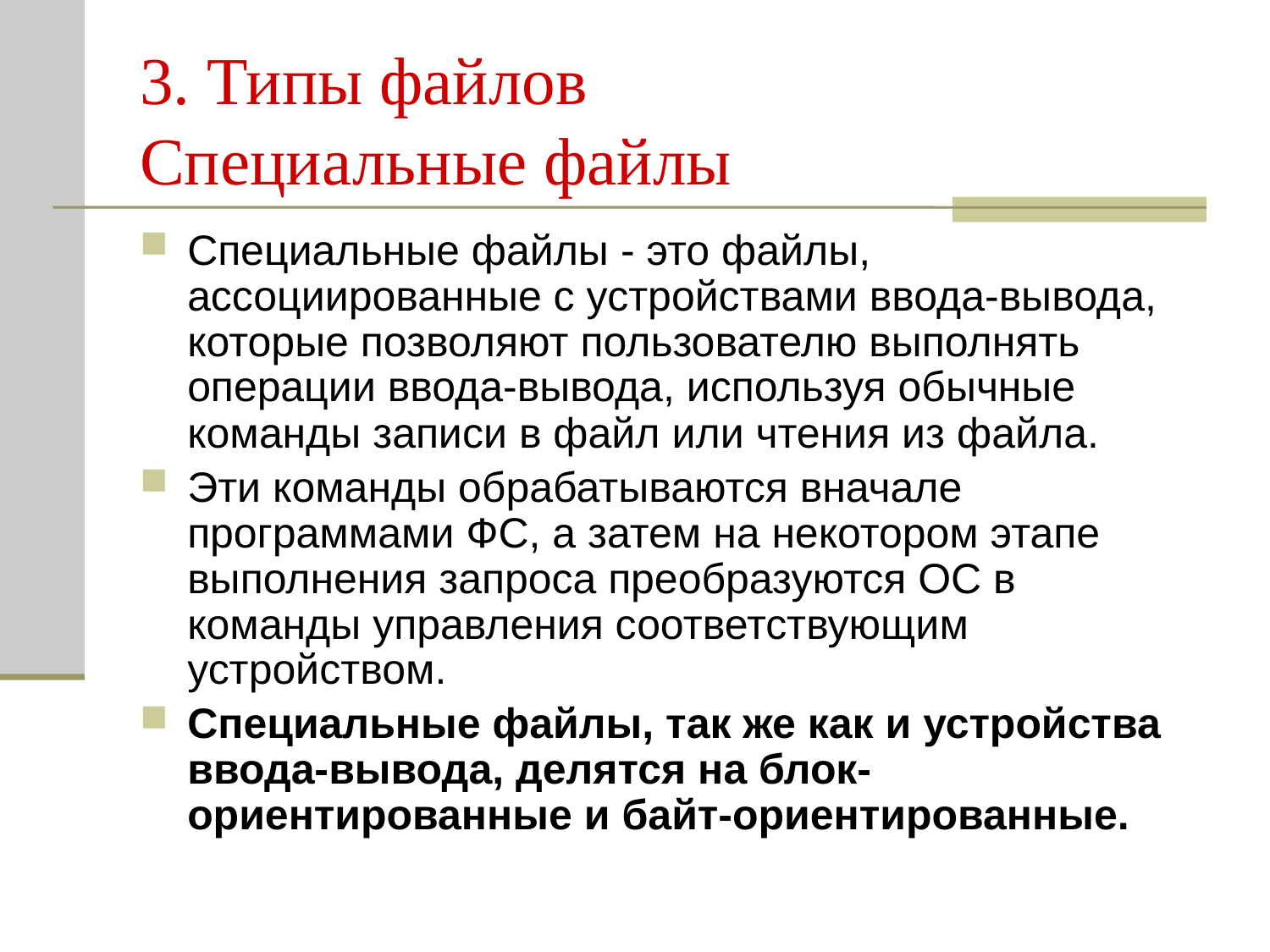

# 3. Типы файлов Специальные файлы
Специальные файлы - это файлы, ассоциированные с устройствами ввода-вывода, которые позволяют пользователю выполнять операции ввода-вывода, используя обычные команды записи в файл или чтения из файла.
Эти команды обрабатываются вначале программами ФС, а затем на некотором этапе выполнения запроса преобразуются ОС в команды управления соответствующим устройством.
Специальные файлы, так же как и устройства ввода-вывода, делятся на блок-ориентированные и байт-ориентированные.